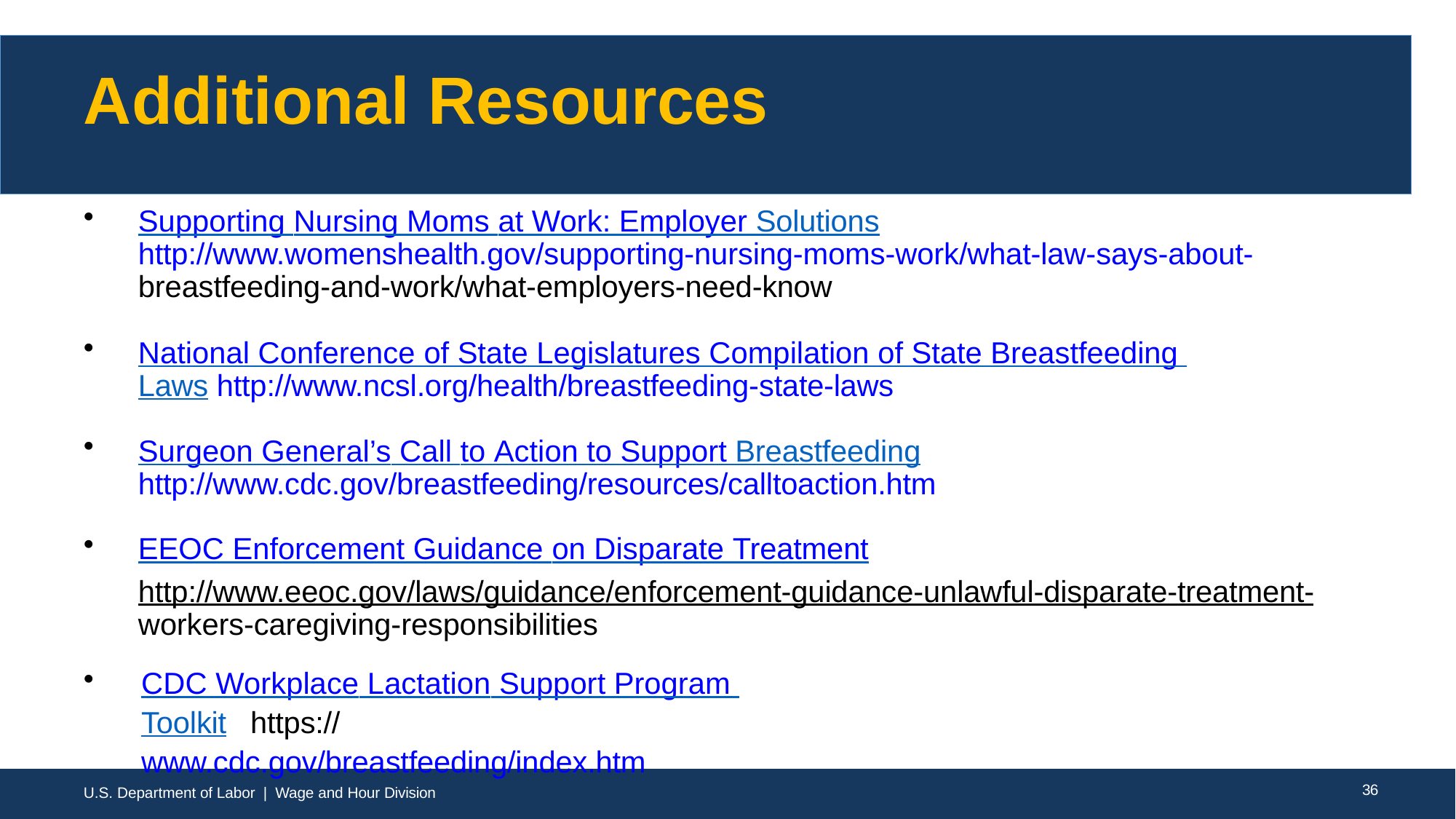

# Additional Resources
Supporting Nursing Moms at Work: Employer Solutions http://www.womenshealth.gov/supporting-nursing-moms-work/what-law-says-about- breastfeeding-and-work/what-employers-need-know
National Conference of State Legislatures Compilation of State Breastfeeding Laws http://www.ncsl.org/health/breastfeeding-state-laws
Surgeon General’s Call to Action to Support Breastfeeding http://www.cdc.gov/breastfeeding/resources/calltoaction.htm
EEOC Enforcement Guidance on Disparate Treatment
http://www.eeoc.gov/laws/guidance/enforcement-guidance-unlawful-disparate-treatment- workers-caregiving-responsibilities
CDC Workplace Lactation Support Program Toolkit 	https://www.cdc.gov/breastfeeding/index.htm
U.S. Department of Labor | Wage and Hour Division
36